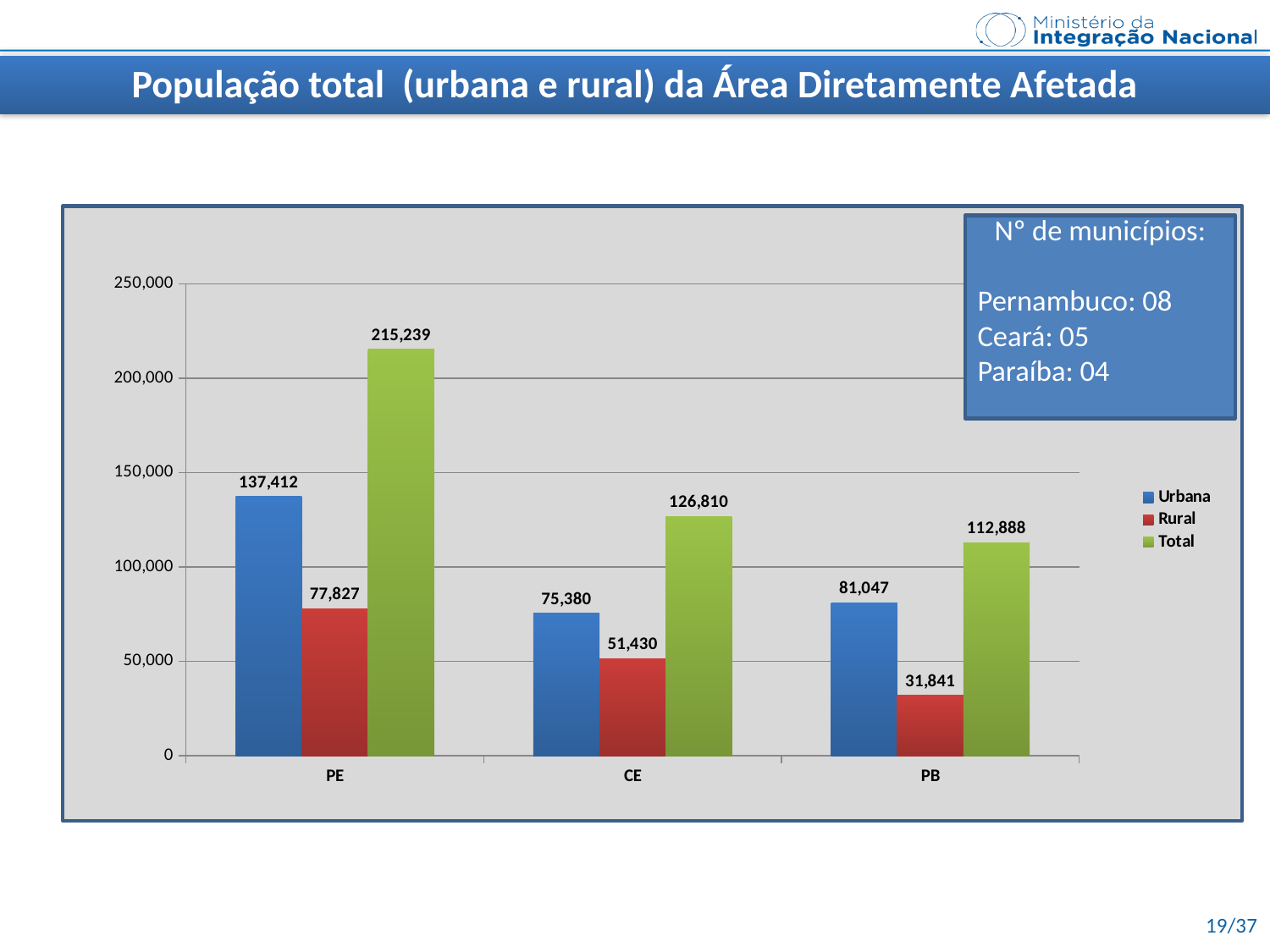

População total  (urbana e rural) da Área Diretamente Afetada

Nº de municípios:

Pernambuco: 08
Ceará: 05
Paraíba: 04

### Chart

| Category | Urbana | Rural | Total |
|---|---|---|---|
| PE | 137412.0 | 77827.0 | 215239.0 |
| CE | 75380.0 | 51430.0 | 126810.0 |
| PB | 81047.0 | 31841.0 | 112888.0 |
19/37